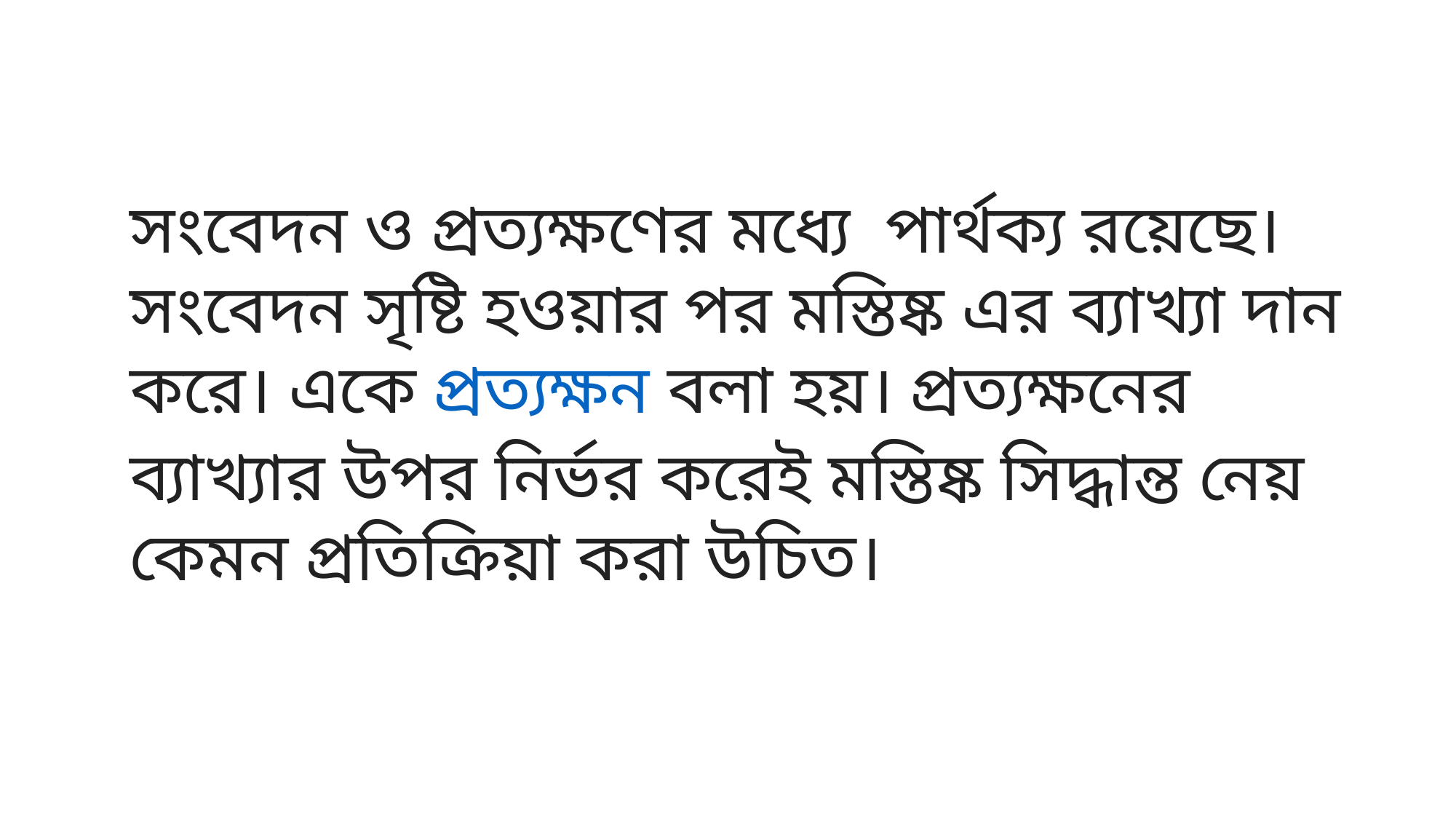

সংবেদন ও প্রত্যক্ষণের মধ্যে  পার্থক্য রয়েছে। সংবেদন সৃষ্টি হওয়ার পর মস্তিষ্ক এর ব্যাখ্যা দান করে। একে প্রত্যক্ষন বলা হয়। প্রত্যক্ষনের ব্যাখ্যার উপর নির্ভর করেই মস্তিষ্ক সিদ্ধান্ত নেয় কেমন প্রতিক্রিয়া করা উচিত।